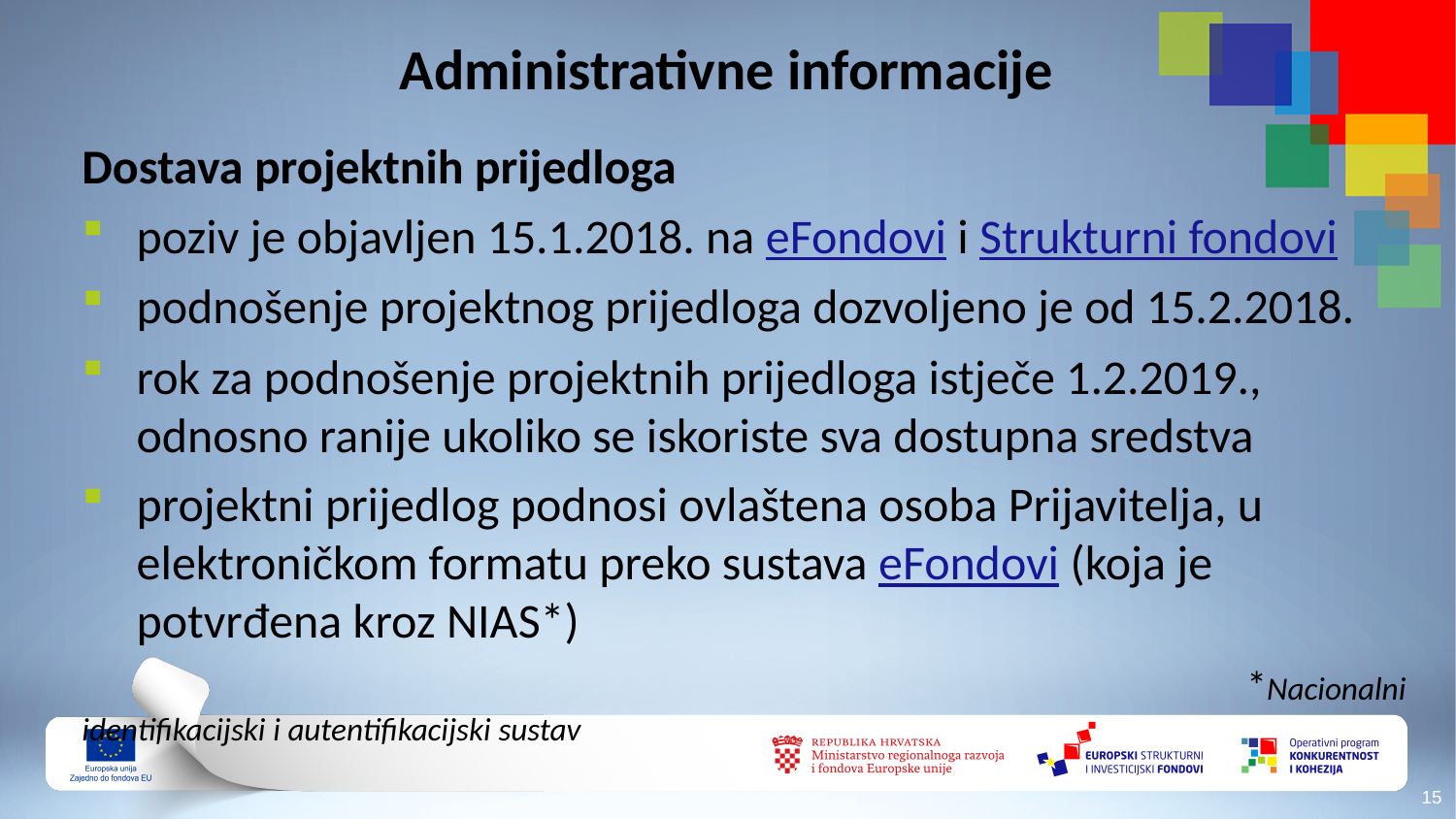

# Administrativne informacije
Dostava projektnih prijedloga
poziv je objavljen 15.1.2018. na eFondovi i Strukturni fondovi
podnošenje projektnog prijedloga dozvoljeno je od 15.2.2018.
rok za podnošenje projektnih prijedloga istječe 1.2.2019., odnosno ranije ukoliko se iskoriste sva dostupna sredstva
projektni prijedlog podnosi ovlaštena osoba Prijavitelja, u elektroničkom formatu preko sustava eFondovi (koja je  potvrđena kroz NIAS*)
								*Nacionalni identifikacijski i autentifikacijski sustav
15